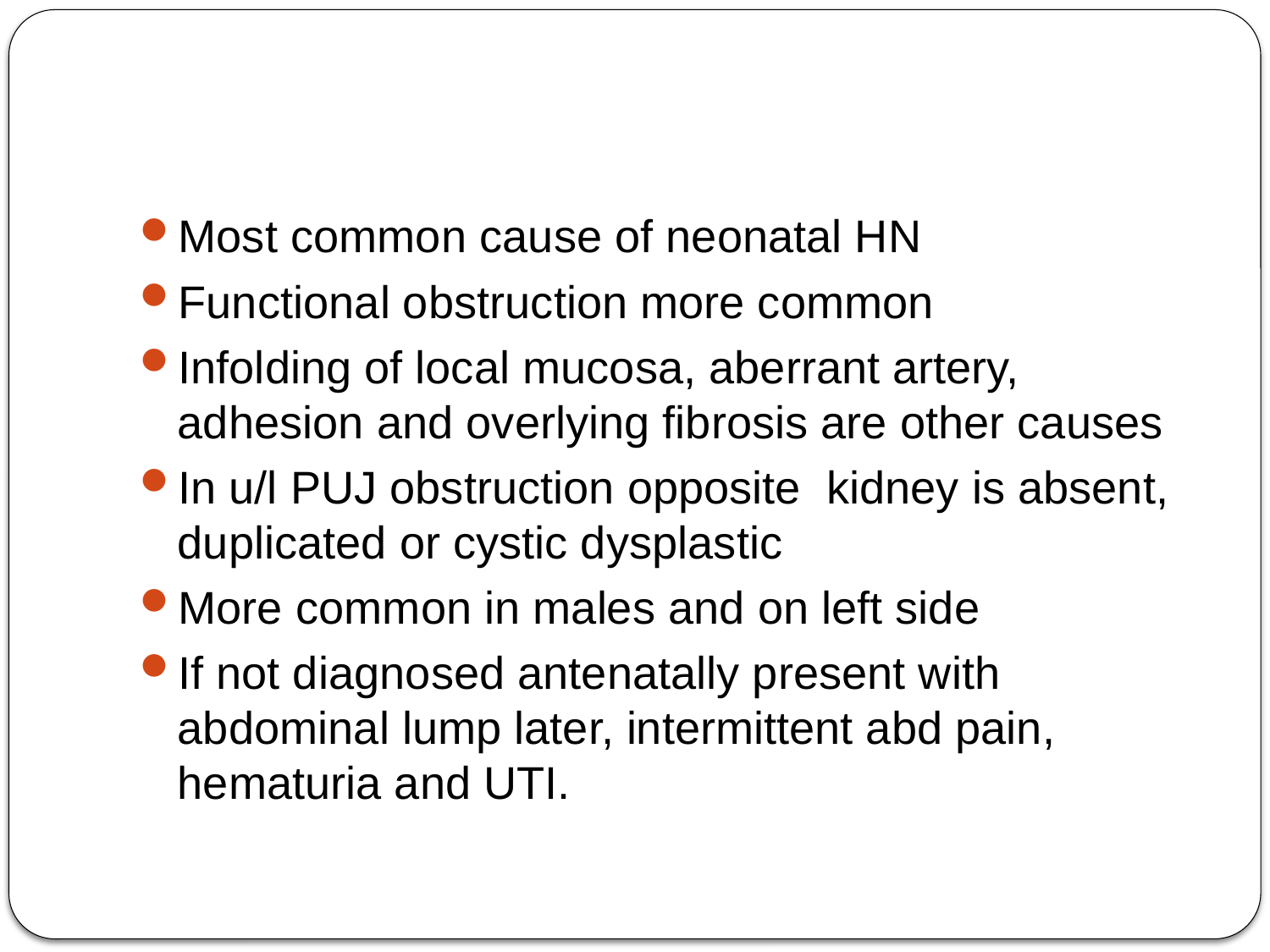

#
Most common cause of neonatal HN
Functional obstruction more common
Infolding of local mucosa, aberrant artery, adhesion and overlying fibrosis are other causes
In u/l PUJ obstruction opposite  kidney is absent, duplicated or cystic dysplastic
More common in males and on left side
If not diagnosed antenatally present with abdominal lump later, intermittent abd pain, hematuria and UTI.